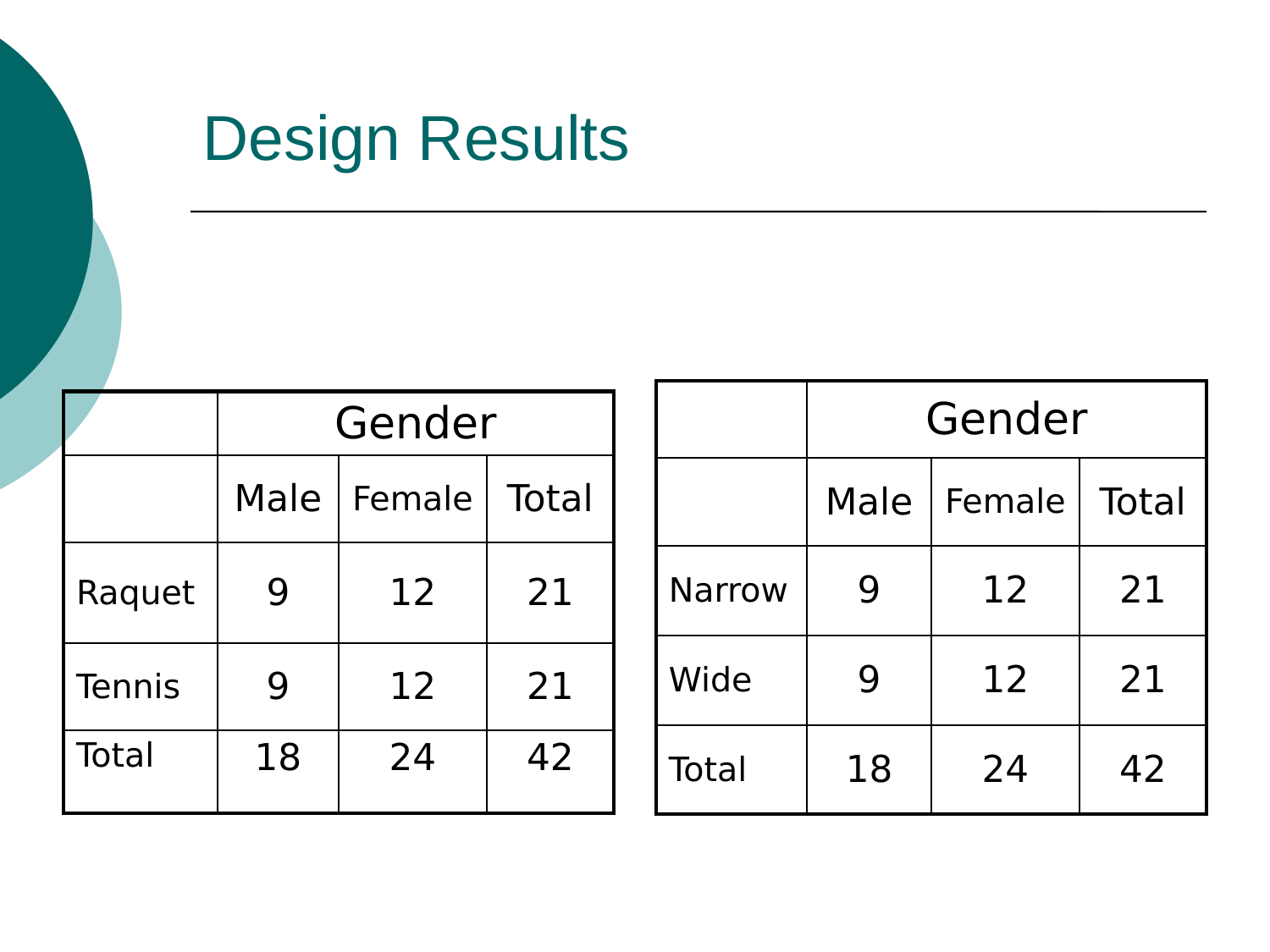

# Design Results
|  | Gender |  |  |
| --- | --- | --- | --- |
|  | Male | Female | Total |
| Narrow | 9 | 12 | 21 |
| Wide | 9 | 12 | 21 |
| Total | 18 | 24 | 42 |
|  | Gender |  |  |
| --- | --- | --- | --- |
|  | Male | Female | Total |
| Raquet | 9 | 12 | 21 |
| Tennis | 9 | 12 | 21 |
| Total | 18 | 24 | 42 |